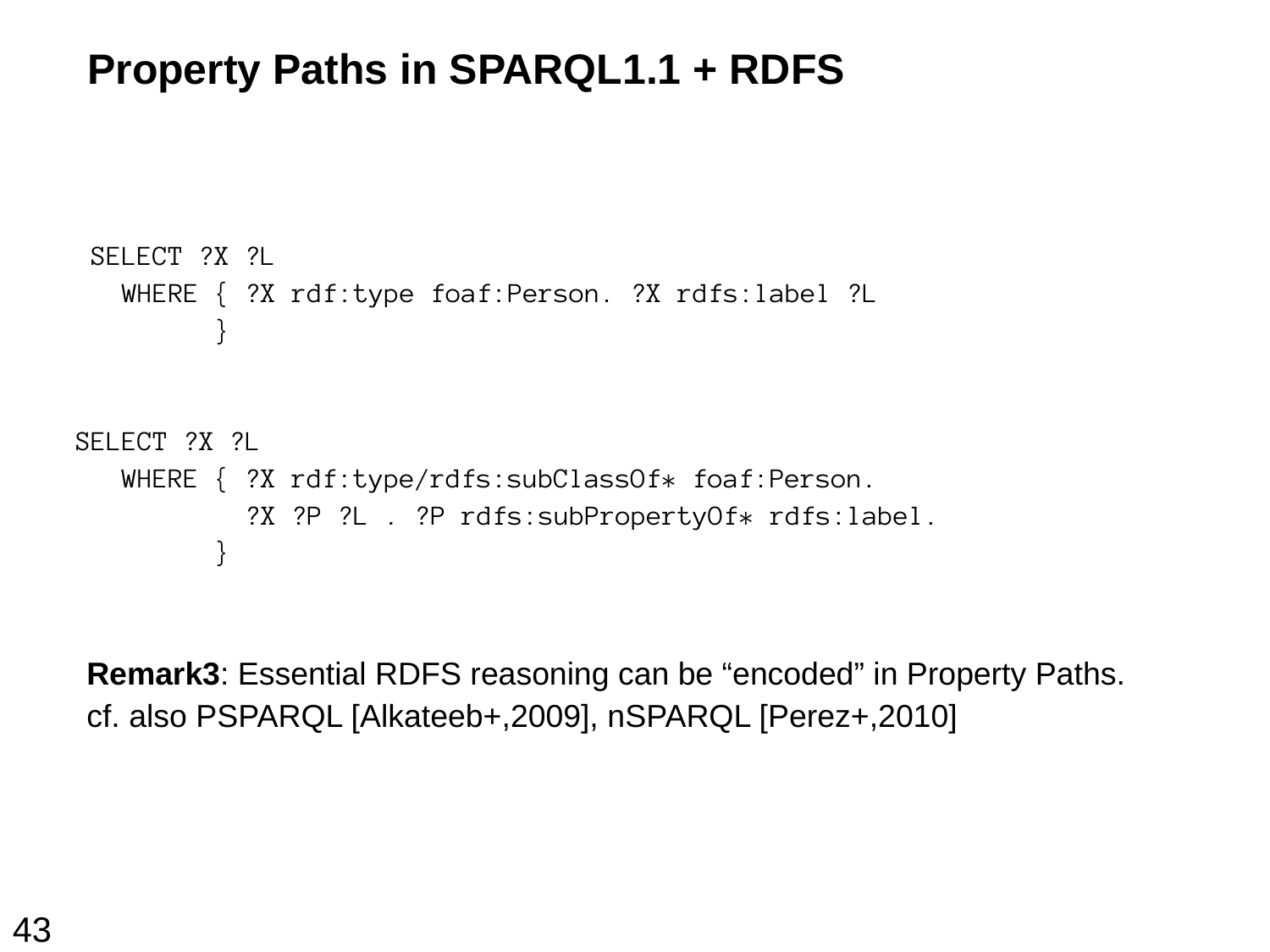

# Property Paths in SPARQL1.1 + RDFS
 SELECT ?X ?L
   WHERE { ?X rdf:type foaf:Person. ?X rdfs:label ?L
         }

Remark3: Essential RDFS reasoning can be “encoded” in Property Paths.
cf. also PSPARQL [Alkateeb+,2009], nSPARQL [Perez+,2010]

SELECT ?X ?L
   WHERE { ?X rdf:type/rdfs:subClassOf* foaf:Person.
           ?X ?P ?L . ?P rdfs:subPropertyOf* rdfs:label.
         }

43